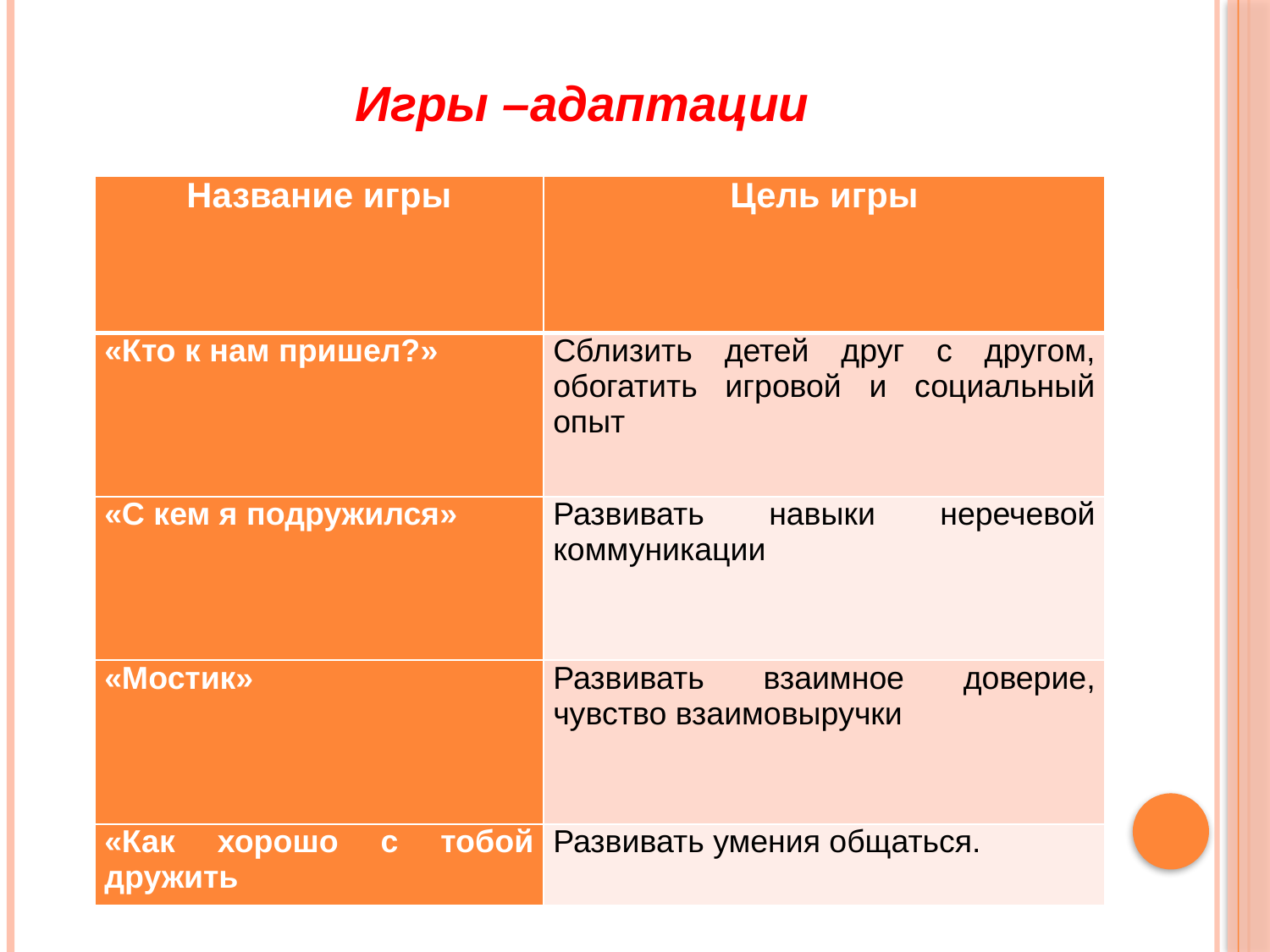

# Игры –адаптации
| Название игры | Цель игры |
| --- | --- |
| «Кто к нам пришел?» | Сблизить детей друг с другом, обогатить игровой и социальный опыт |
| «С кем я подружился» | Развивать навыки неречевой коммуникации |
| «Мостик» | Развивать взаимное доверие, чувство взаимовыручки |
| «Как хорошо с тобой дружить | Развивать умения общаться. |